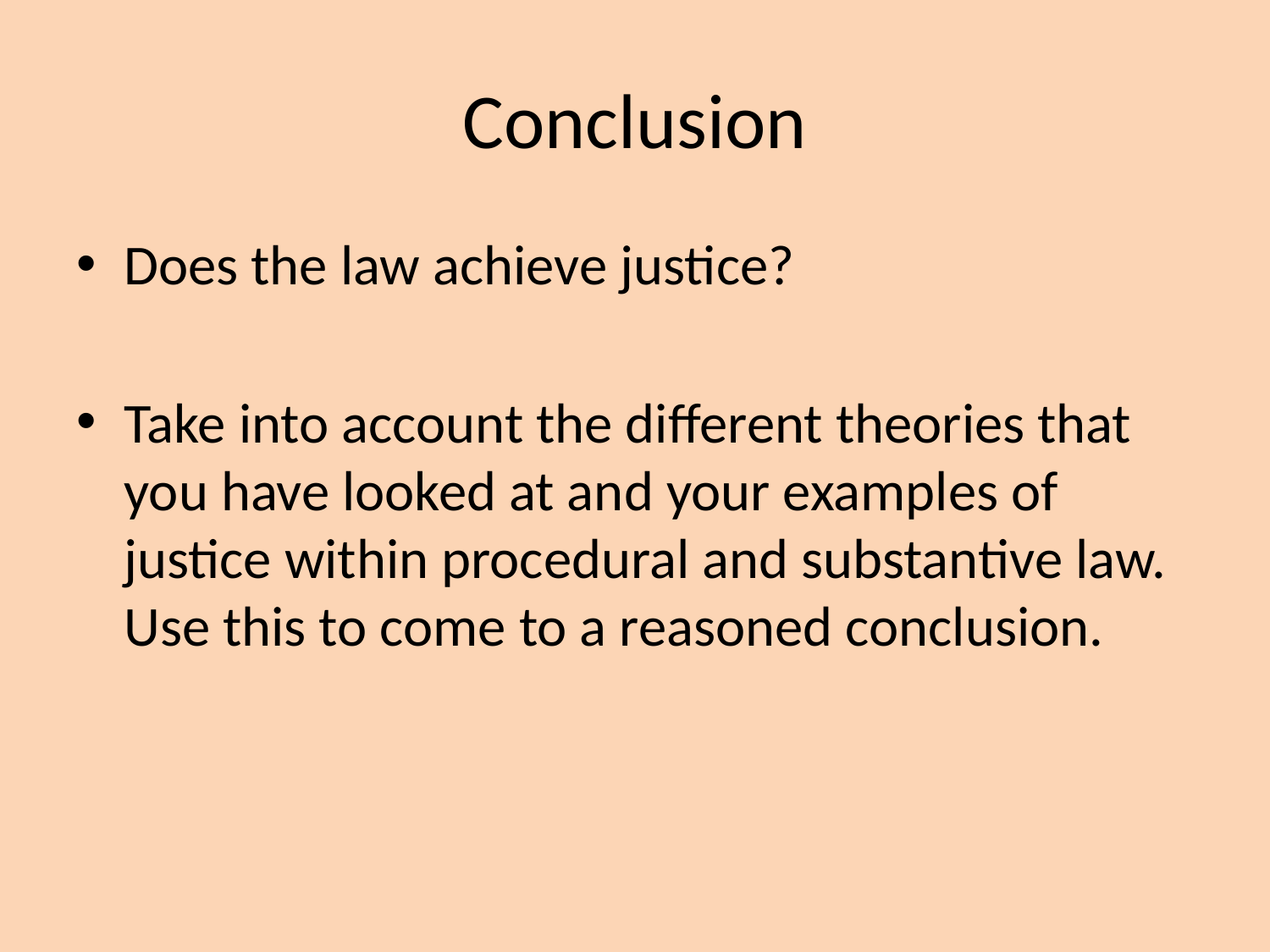

# Conclusion
Does the law achieve justice?

Take into account the different theories that you have looked at and your examples of justice within procedural and substantive law. Use this to come to a reasoned conclusion.